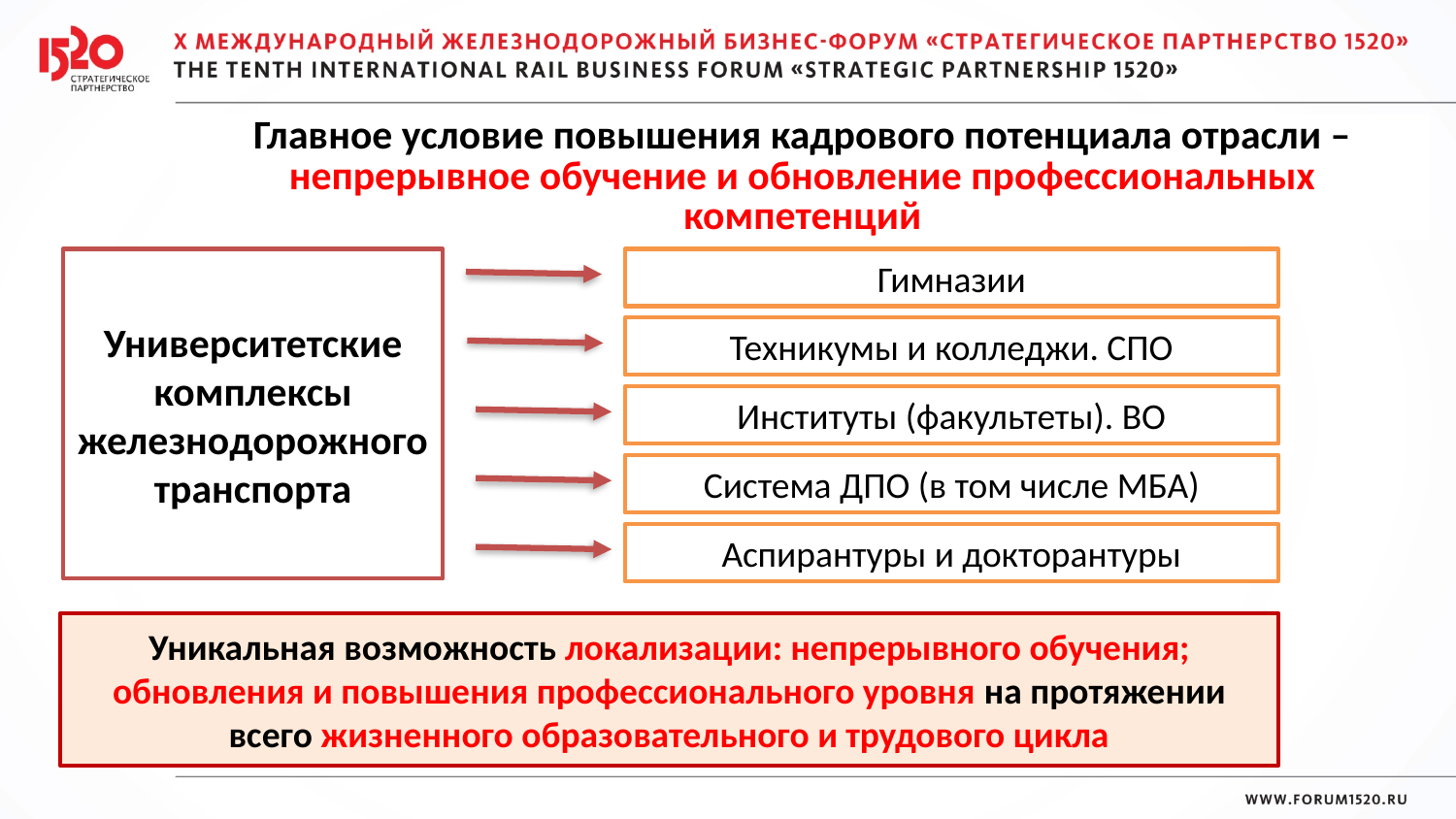

Главное условие повышения кадрового потенциала отрасли –
непрерывное обучение и обновление профессиональных компетенций
Университетские
комплексы
железнодорожного
транспорта
Гимназии
Техникумы и колледжи. СПО
Институты (факультеты). ВО
Система ДПО (в том числе МБА)
Аспирантуры и докторантуры

Уникальная возможность локализации: непрерывного обучения; обновления и повышения профессионального уровня на протяжении
всего жизненного образовательного и трудового цикла